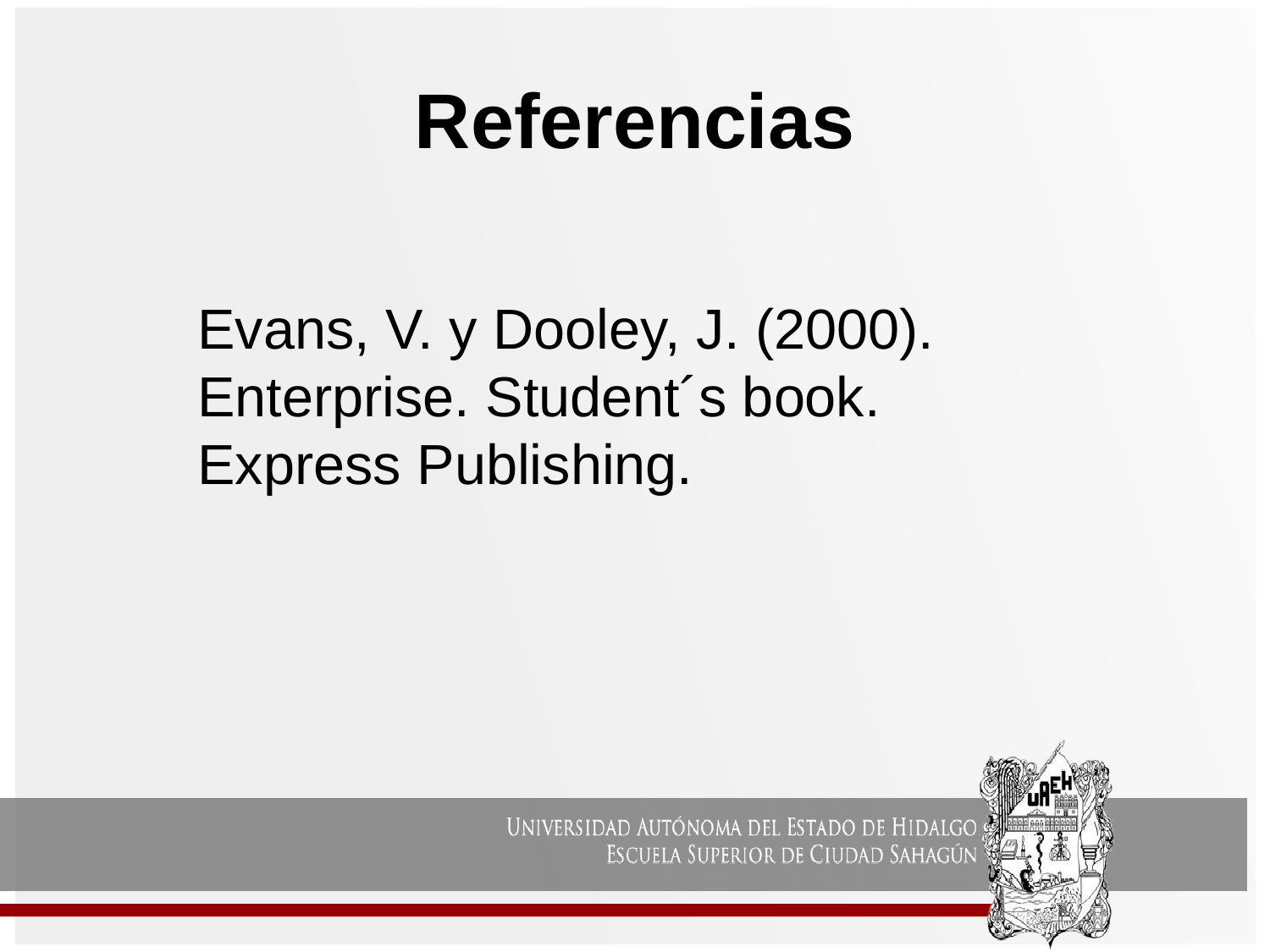

# Referencias

Evans, V. y Dooley, J. (2000). Enterprise. Student´s book. Express Publishing.